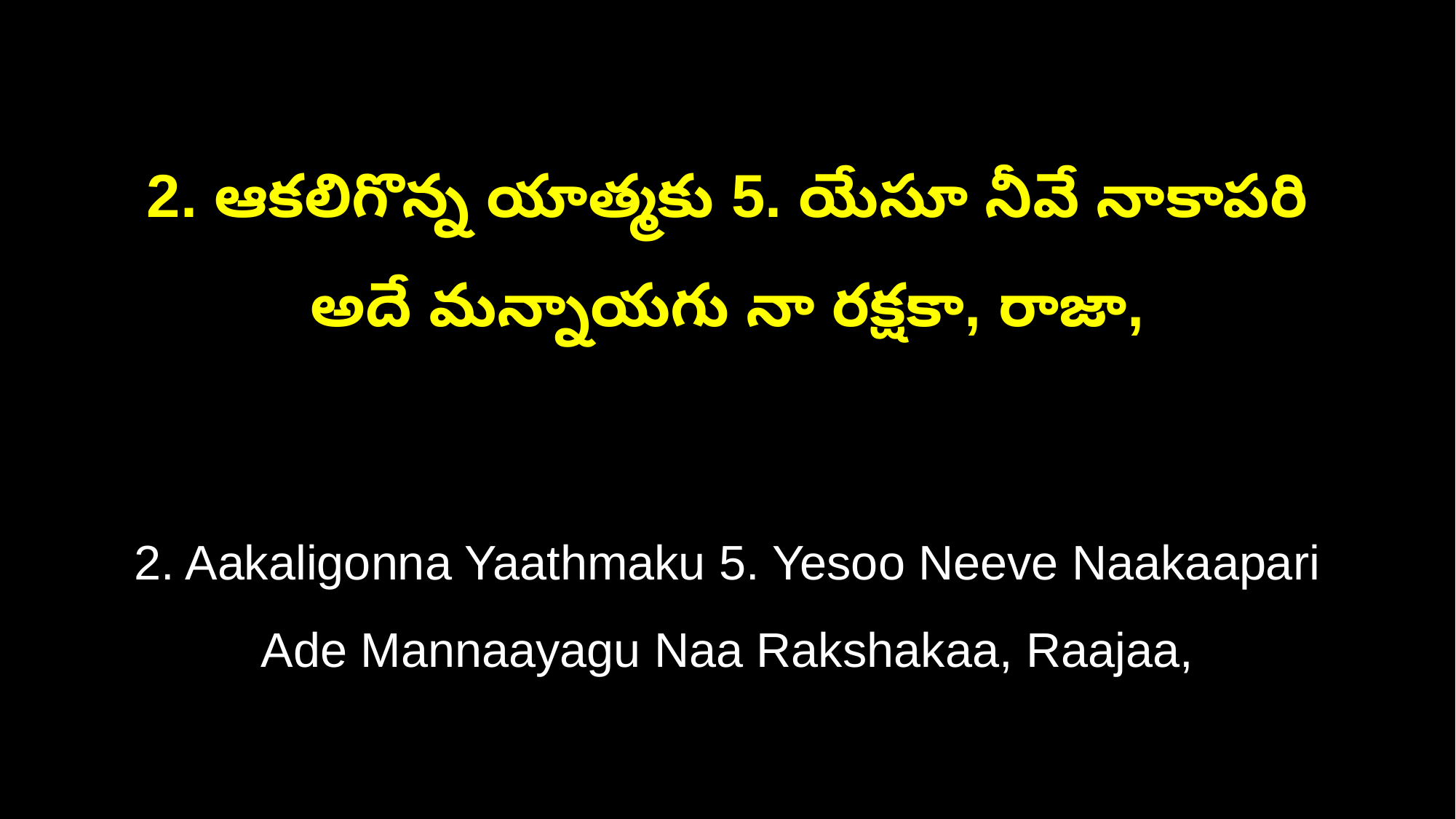

2. ఆకలిగొన్న యాత్మకు 5. యేసూ నీవే నాకాపరి
అదే మన్నాయగు నా రక్షకా, రాజా,
2. Aakaligonna Yaathmaku 5. Yesoo Neeve Naakaapari
Ade Mannaayagu Naa Rakshakaa, Raajaa,